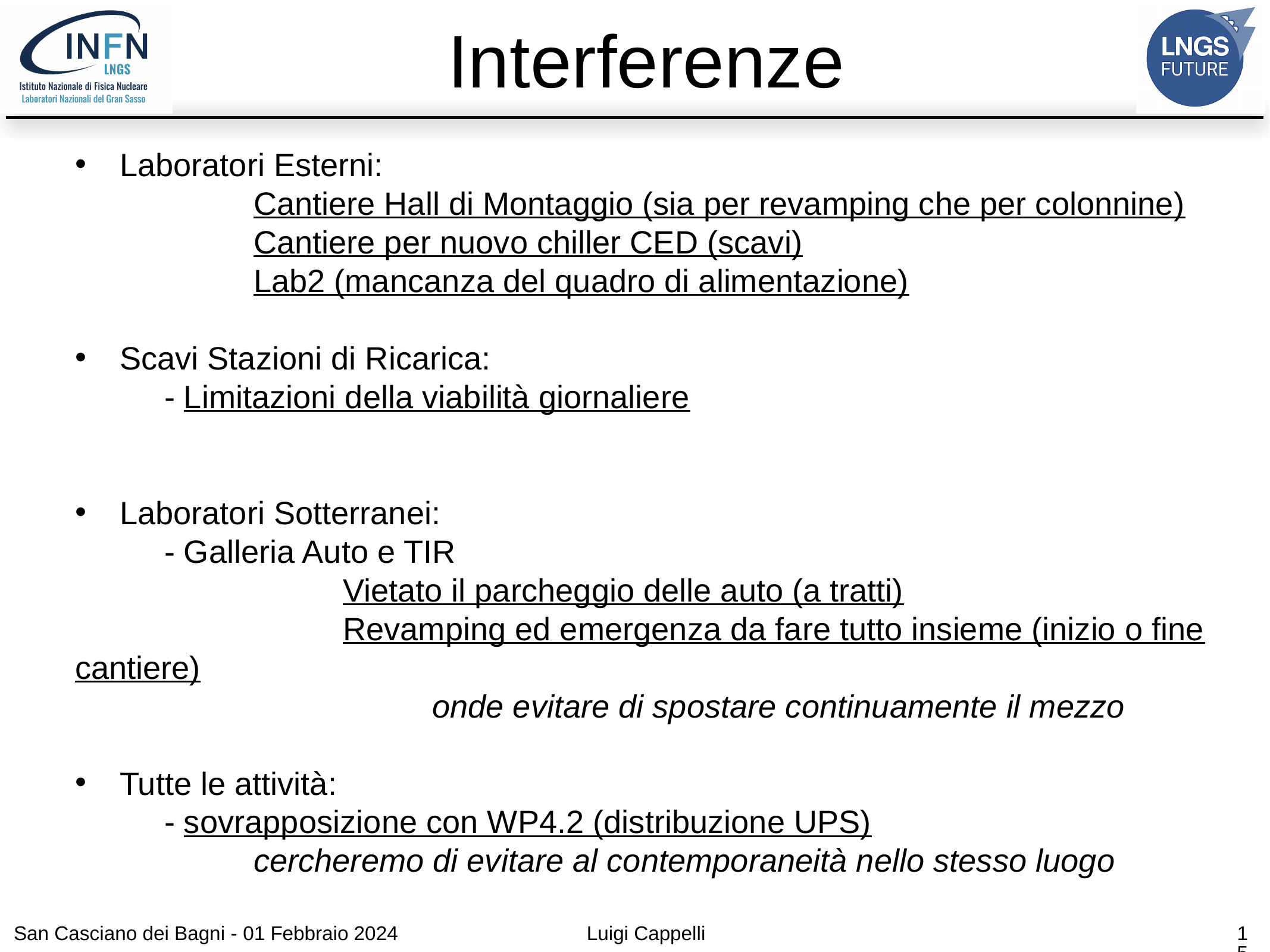

# Interferenze
Laboratori Esterni:
		Cantiere Hall di Montaggio (sia per revamping che per colonnine)
		Cantiere per nuovo chiller CED (scavi)
		Lab2 (mancanza del quadro di alimentazione)

Scavi Stazioni di Ricarica:
	- Limitazioni della viabilità giornaliere

Laboratori Sotterranei:
	- Galleria Auto e TIR
			Vietato il parcheggio delle auto (a tratti)
			Revamping ed emergenza da fare tutto insieme (inizio o fine cantiere)
				onde evitare di spostare continuamente il mezzo

Tutte le attività:
	- sovrapposizione con WP4.2 (distribuzione UPS)
		cercheremo di evitare al contemporaneità nello stesso luogo

15